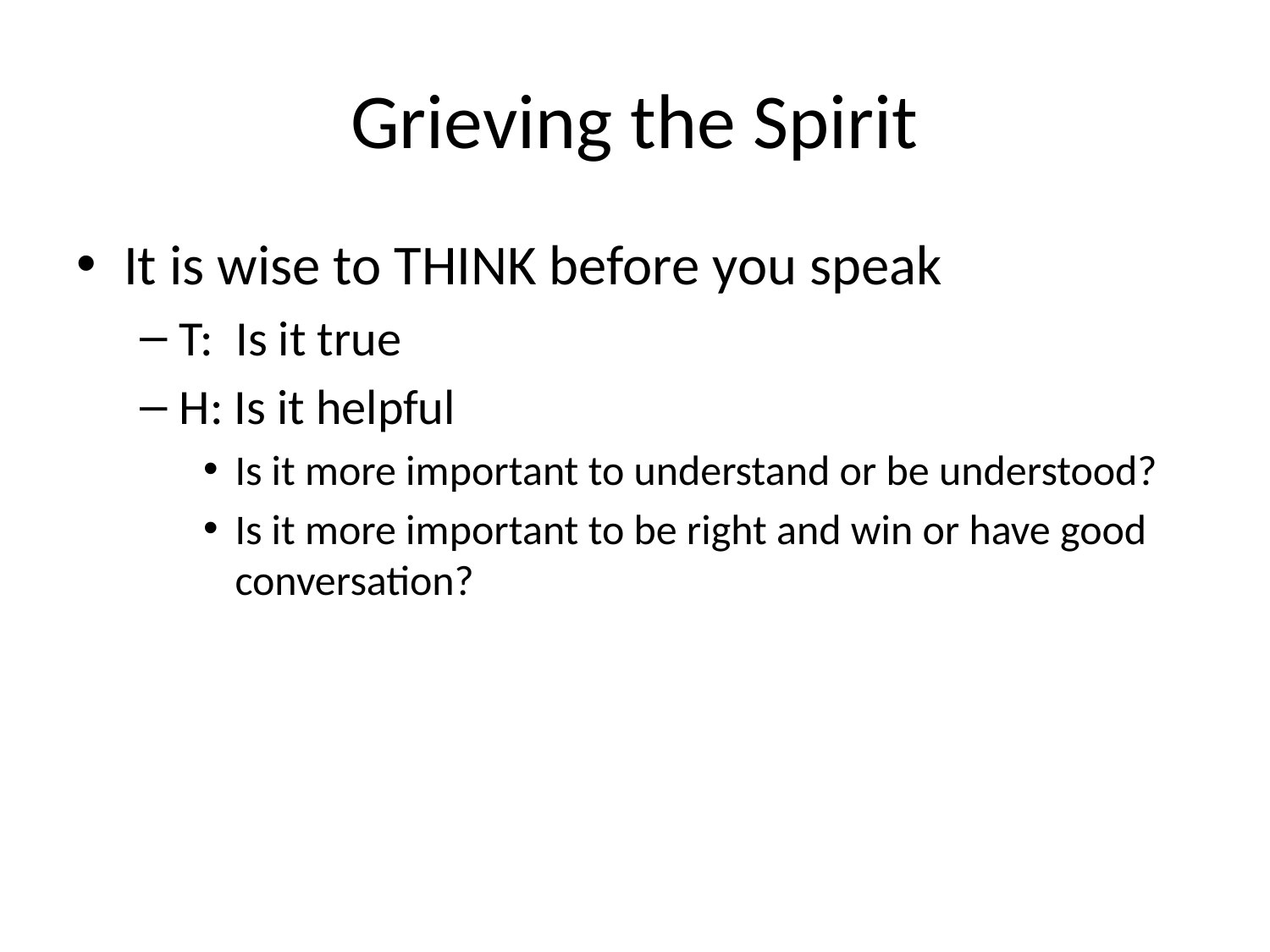

# Grieving the Spirit
It is wise to THINK before you speak
T:  Is it true
H: Is it helpful
Is it more important to understand or be understood?
Is it more important to be right and win or have good conversation?